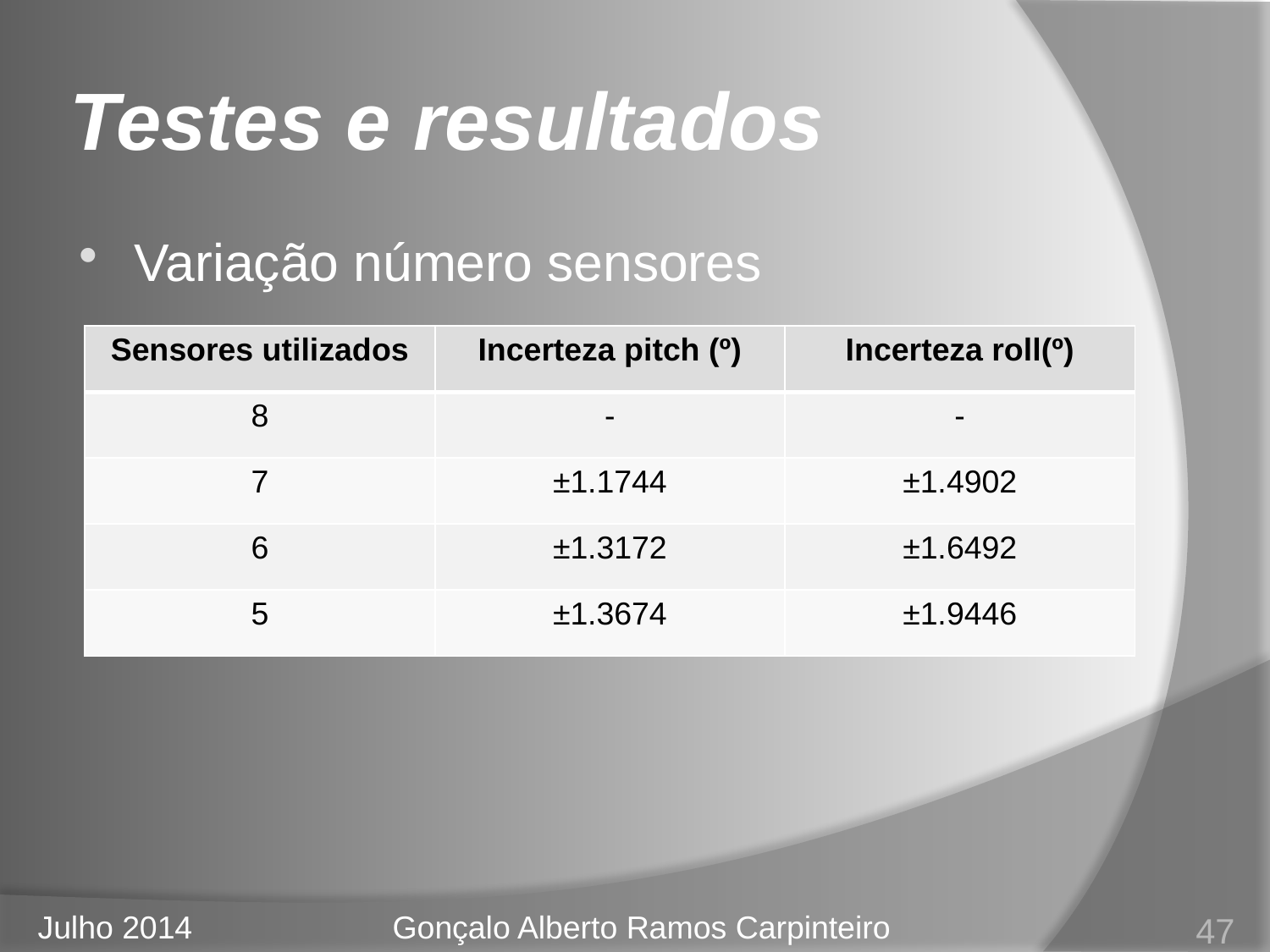

# Testes e resultados
Variação número sensores
| Sensores utilizados | Incerteza pitch (º) | Incerteza roll(º) |
| --- | --- | --- |
| 8 | - | - |
| 7 | ±1.1744 | ±1.4902 |
| 6 | ±1.3172 | ±1.6492 |
| 5 | ±1.3674 | ±1.9446 |
47
Julho 2014
Gonçalo Alberto Ramos Carpinteiro